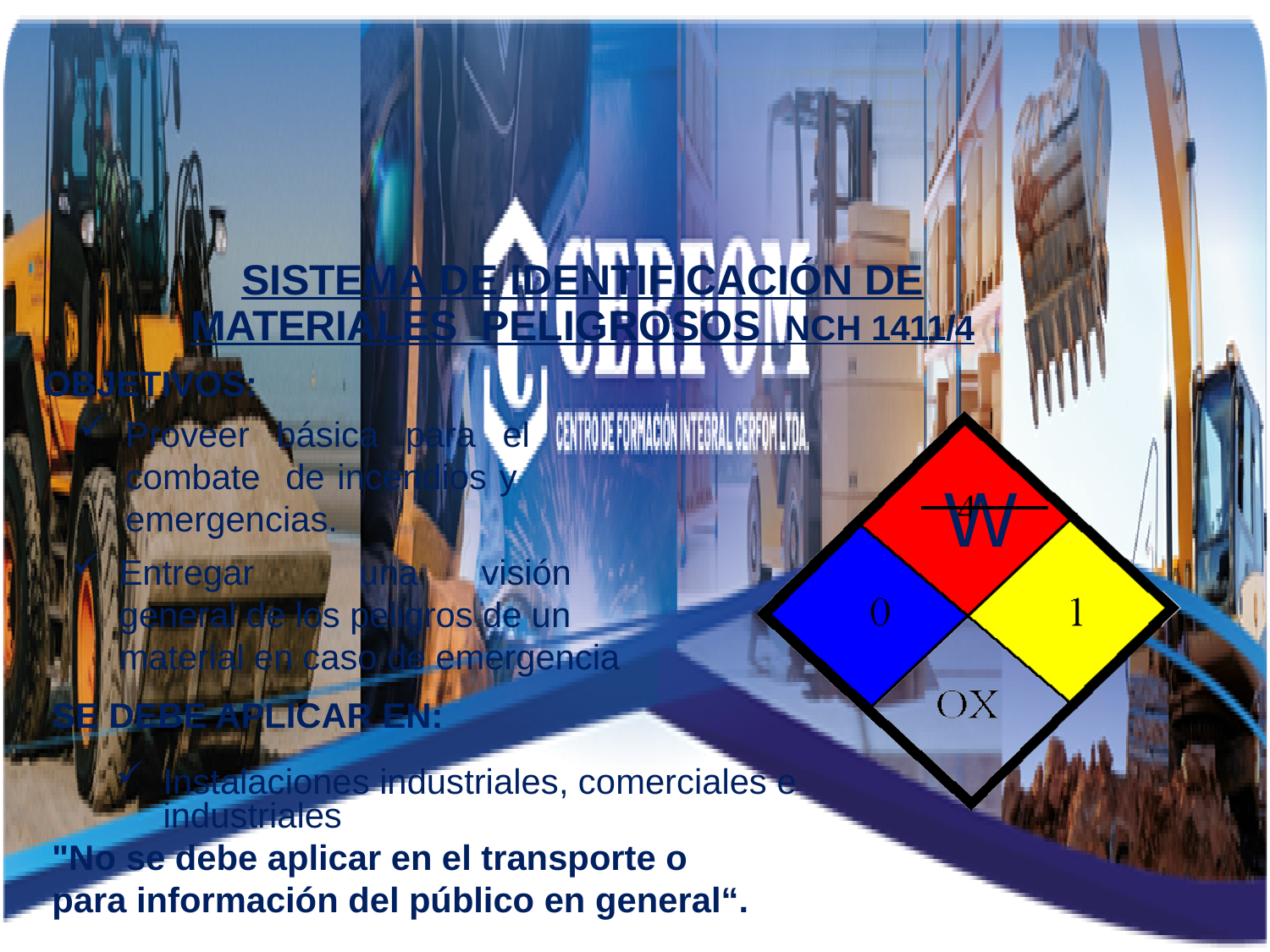

SISTEMA DE IDENTIFICACIÓN DE MATERIALES  PELIGROSOS  NCH 1411/4
   OBJETIVOS:
Proveer básica para el combate  de incendios y  emergencias.

W

Entregar	una	visión general de los peligros de un material en caso de emergencia
SE DEBE APLICAR EN:
Instalaciones industriales, comerciales e  industriales
"No se debe aplicar en el transporte o  para información del público en general“.